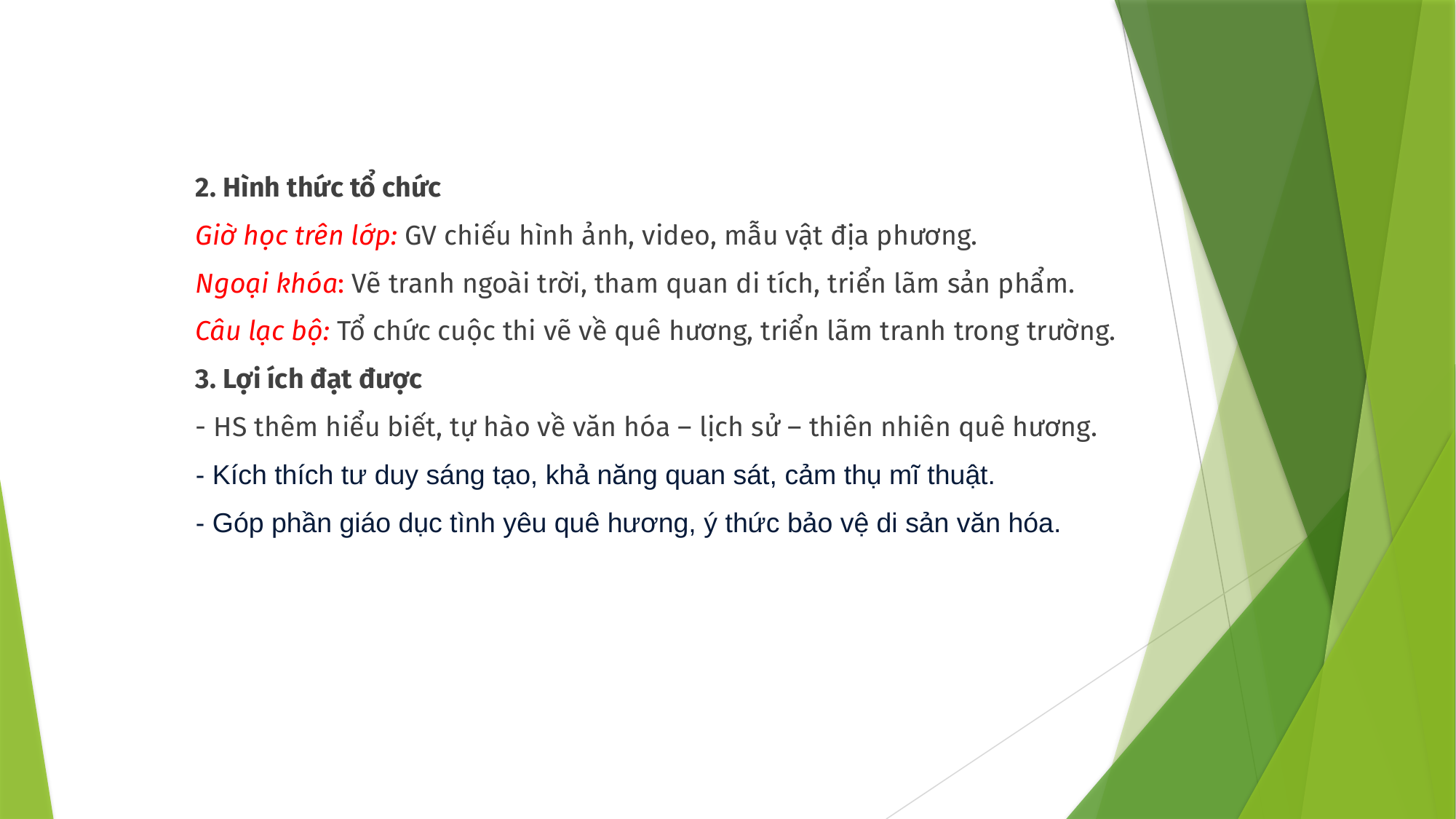

2. Hình thức tổ chức
Giờ học trên lớp: GV chiếu hình ảnh, video, mẫu vật địa phương.
Ngoại khóa: Vẽ tranh ngoài trời, tham quan di tích, triển lãm sản phẩm.
Câu lạc bộ: Tổ chức cuộc thi vẽ về quê hương, triển lãm tranh trong trường.
3. Lợi ích đạt được
- HS thêm hiểu biết, tự hào về văn hóa – lịch sử – thiên nhiên quê hương.
- Kích thích tư duy sáng tạo, khả năng quan sát, cảm thụ mĩ thuật.
- Góp phần giáo dục tình yêu quê hương, ý thức bảo vệ di sản văn hóa.